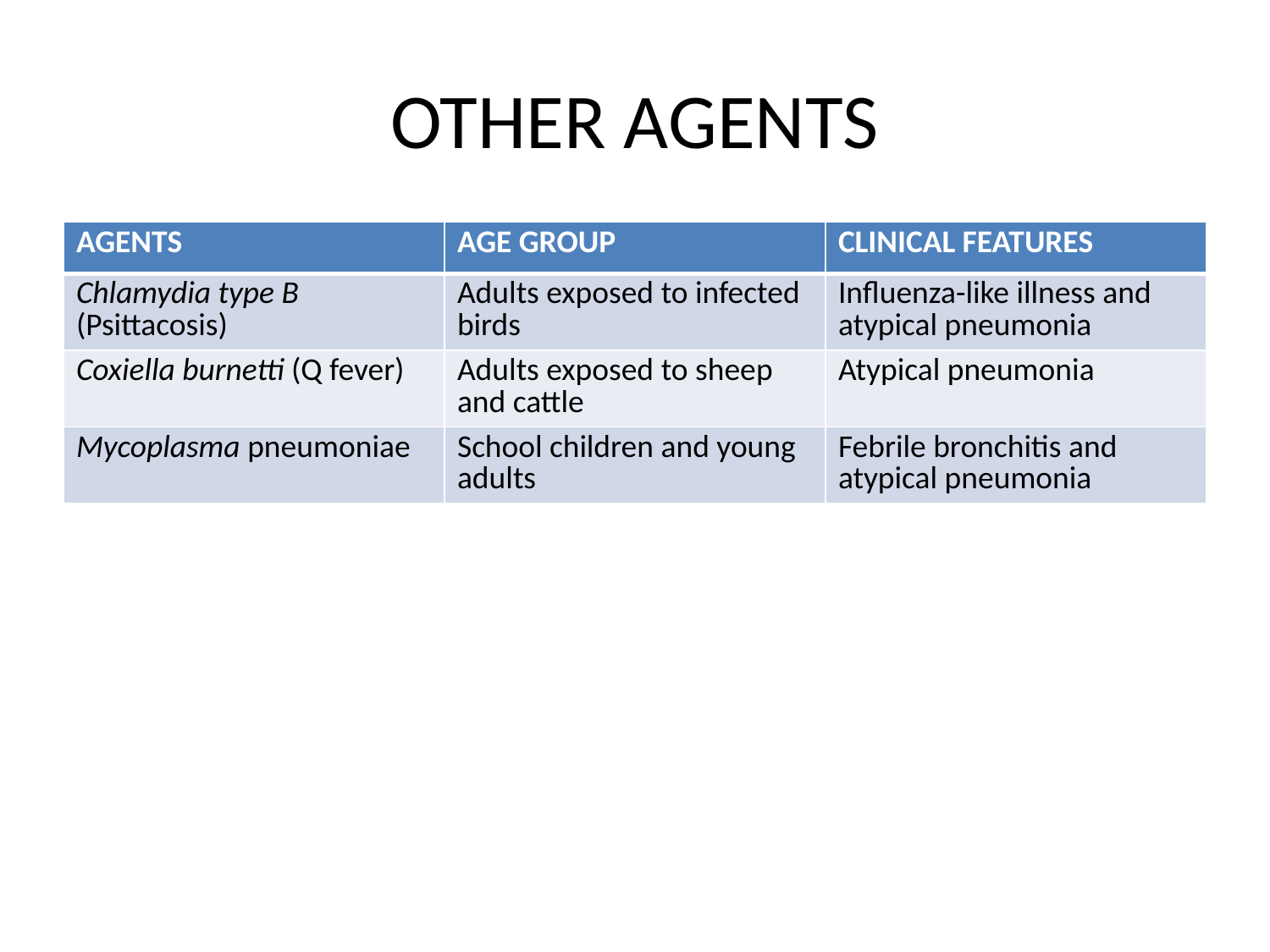

# OTHER AGENTS
| AGENTS | AGE GROUP | CLINICAL FEATURES |
| --- | --- | --- |
| Chlamydia type B (Psittacosis) | Adults exposed to infected birds | Influenza-like illness and atypical pneumonia |
| Coxiella burnetti (Q fever) | Adults exposed to sheep and cattle | Atypical pneumonia |
| Mycoplasma pneumoniae | School children and young adults | Febrile bronchitis and atypical pneumonia |